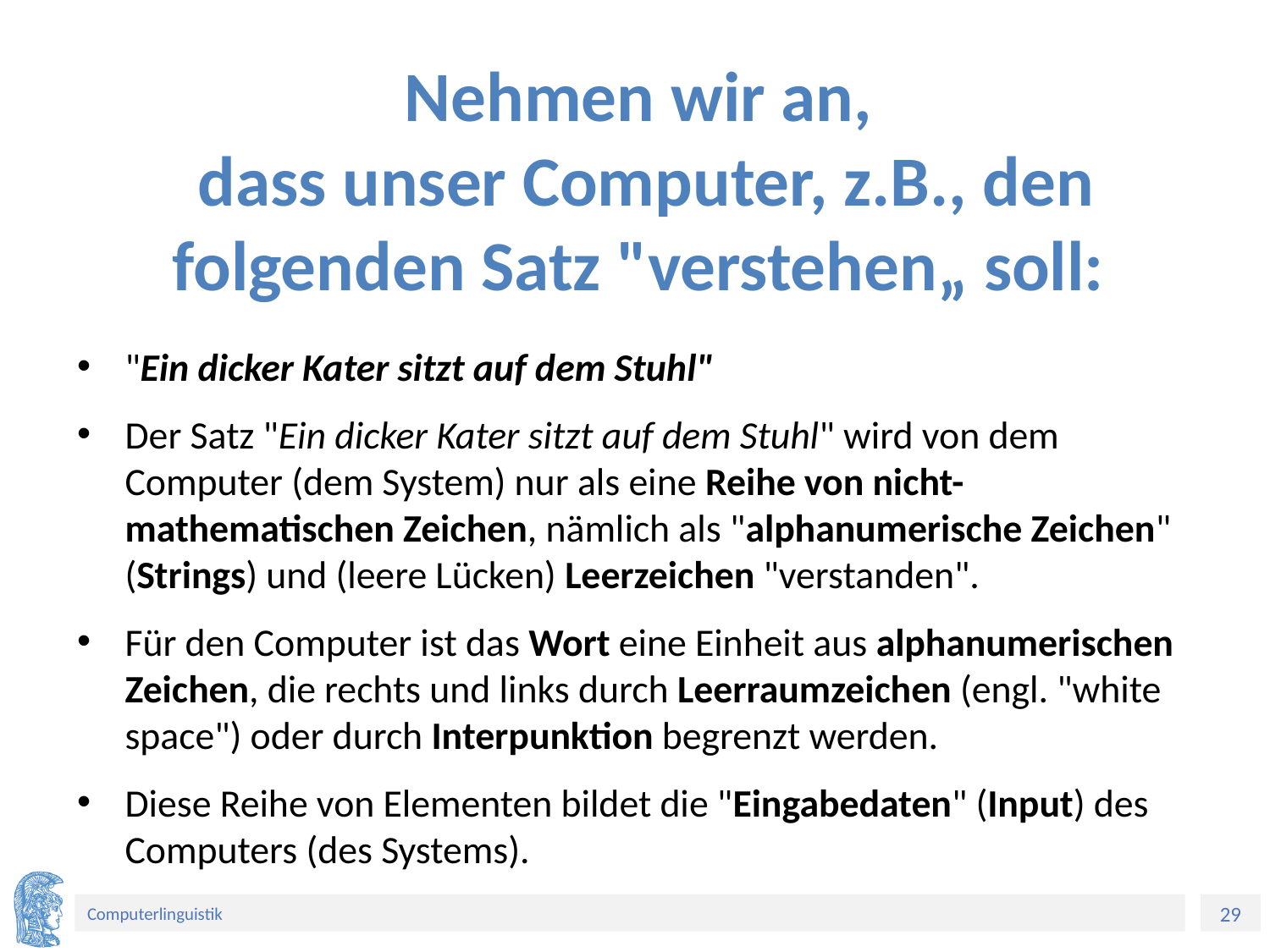

# Nehmen wir an, dass unser Computer, z.B., den folgenden Satz "verstehen„ soll:
"Ein dicker Kater sitzt auf dem Stuhl"
Der Satz "Ein dicker Kater sitzt auf dem Stuhl" wird von dem Computer (dem System) nur als eine Reihe von nicht-mathematischen Zeichen, nämlich als "alphanumerische Zeichen" (Strings) und (leere Lücken) Leerzeichen "verstanden".
Für den Computer ist das Wort eine Einheit aus alphanumerischen Zeichen, die rechts und links durch Leerraumzeichen (engl. "white space") oder durch Interpunktion begrenzt werden.
Diese Reihe von Elementen bildet die "Eingabedaten" (Input) des Computers (des Systems).